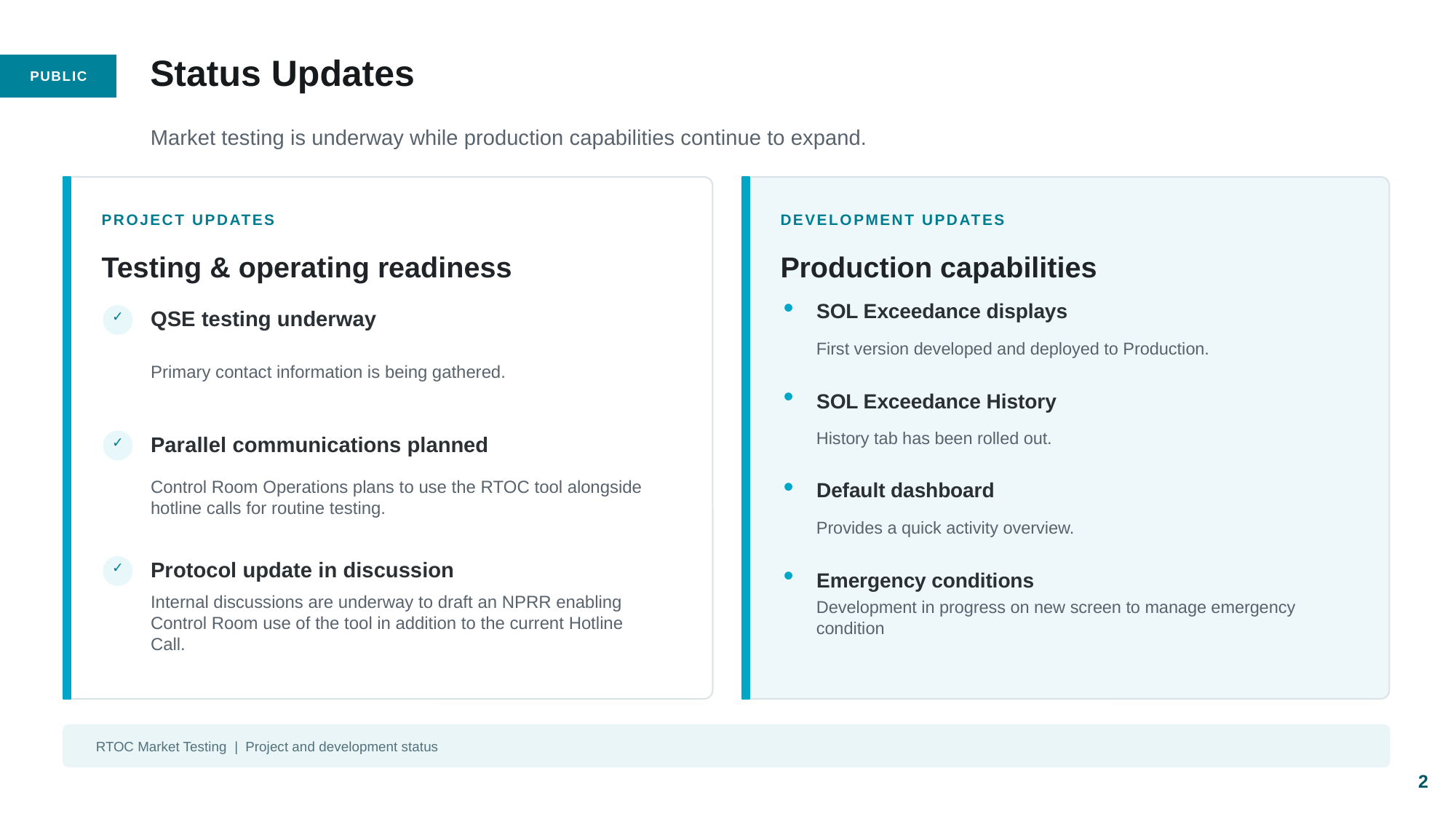

# Status Updates
Market testing is underway while production capabilities continue to expand.

PROJECT UPDATES
DEVELOPMENT UPDATES
Testing & operating readiness
Production capabilities
•
SOL Exceedance displays
QSE testing underway

✓
First version developed and deployed to Production.
Primary contact information is being gathered.
•
SOL Exceedance History
History tab has been rolled out.
Parallel communications planned

✓
Control Room Operations plans to use the RTOC tool alongside hotline calls for routine testing.
•
Default dashboard
Provides a quick activity overview.
Protocol update in discussion

✓
•
Emergency conditions
Internal discussions are underway to draft an NPRR enabling Control Room use of the tool in addition to the current Hotline Call.
Development in progress on new screen to manage emergency condition

RTOC Market Testing  |  Project and development status
2